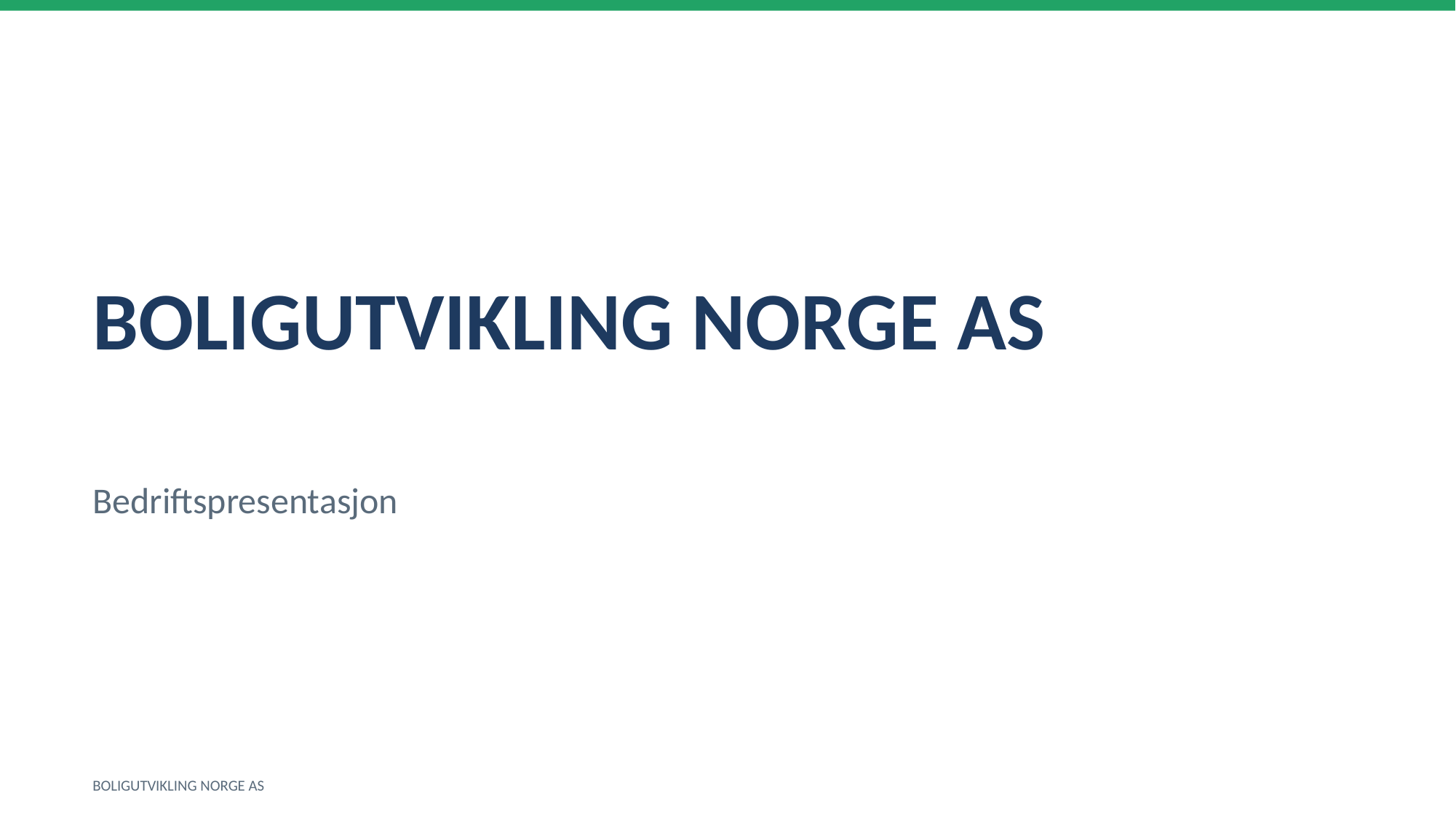

BOLIGUTVIKLING NORGE AS
Bedriftspresentasjon
BOLIGUTVIKLING NORGE AS